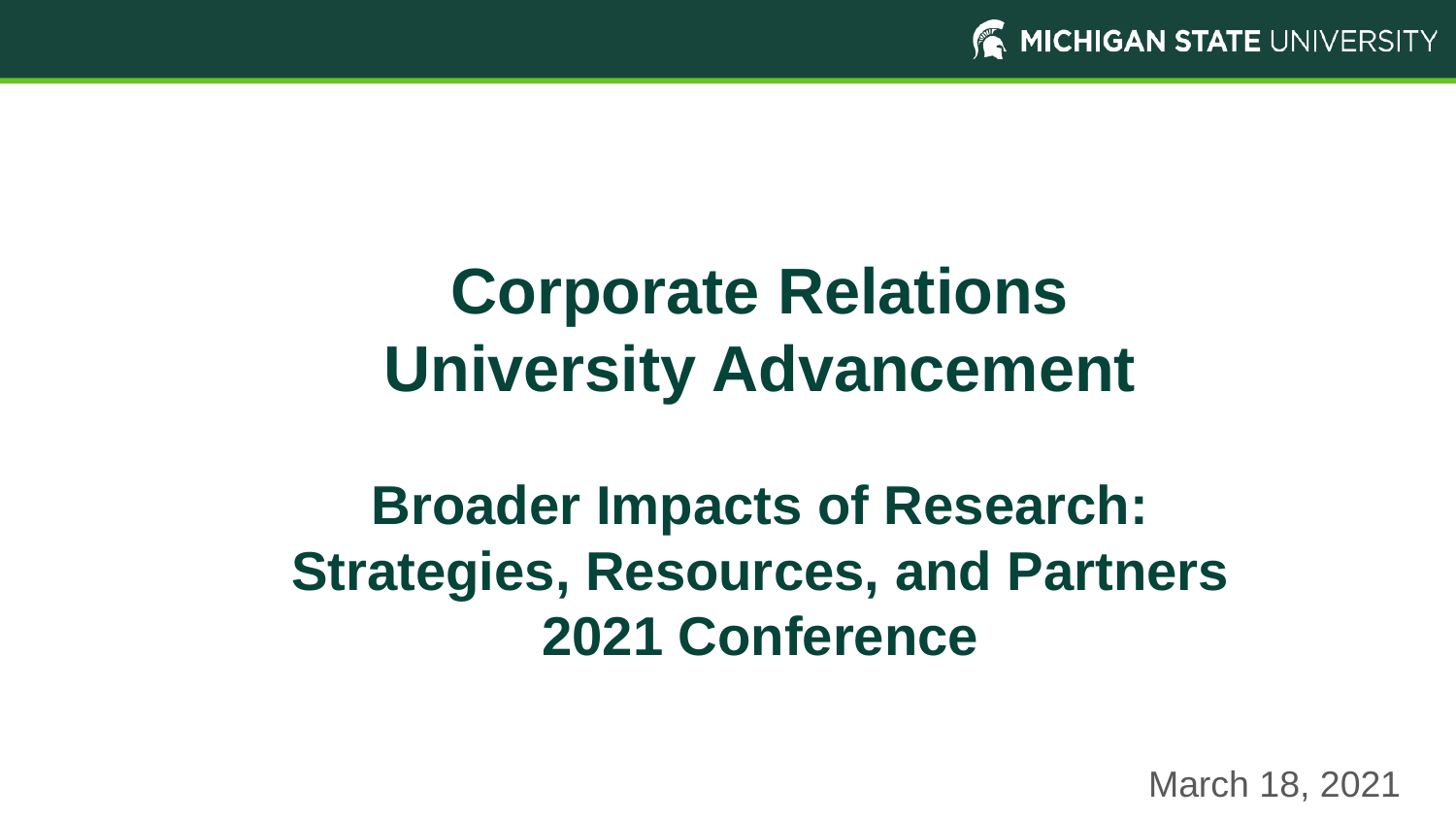

# Corporate Relations University Advancement Broader Impacts of Research: Strategies, Resources, and Partners 2021 Conference
March 18, 2021